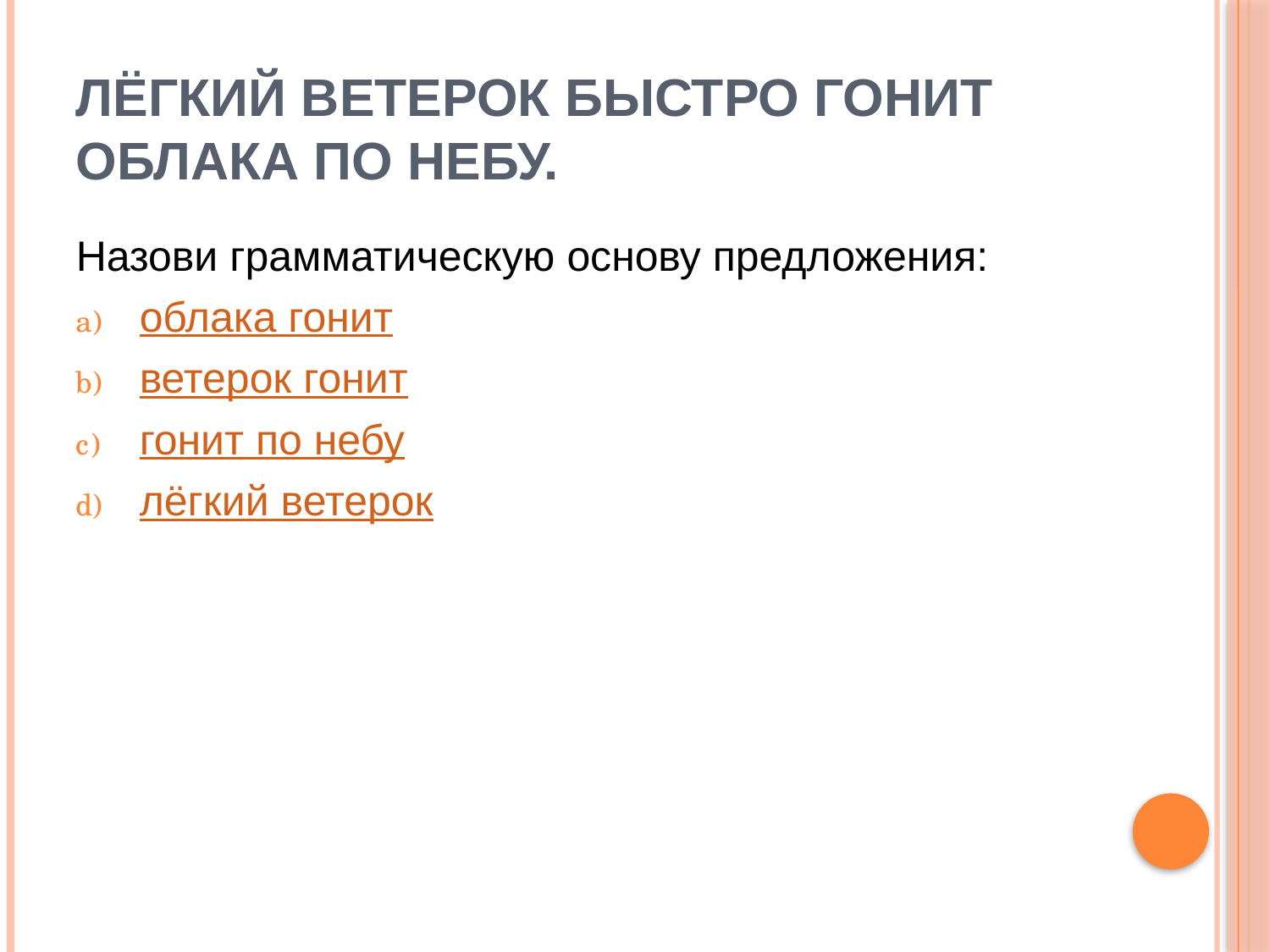

# Лёгкий ветерок быстро гонит облака по небу.
Назови грамматическую основу предложения:
облака гонит
ветерок гонит
гонит по небу
лёгкий ветерок